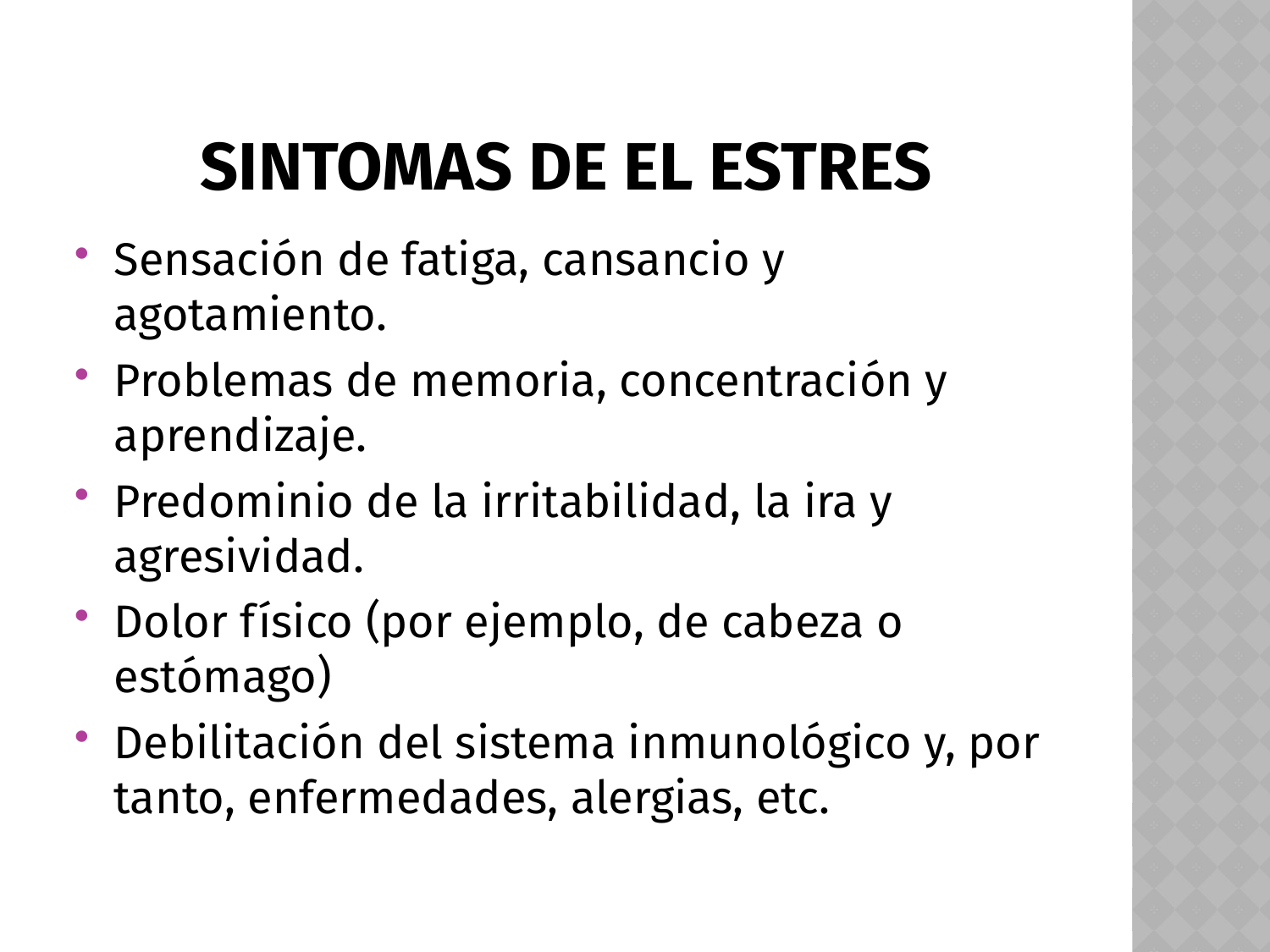

# Sintomas de EL ESTRES
Sensación de fatiga, cansancio y agotamiento.
Problemas de memoria, concentración y aprendizaje.
Predominio de la irritabilidad, la ira y agresividad.
Dolor físico (por ejemplo, de cabeza o estómago)
Debilitación del sistema inmunológico y, por tanto, enfermedades, alergias, etc.